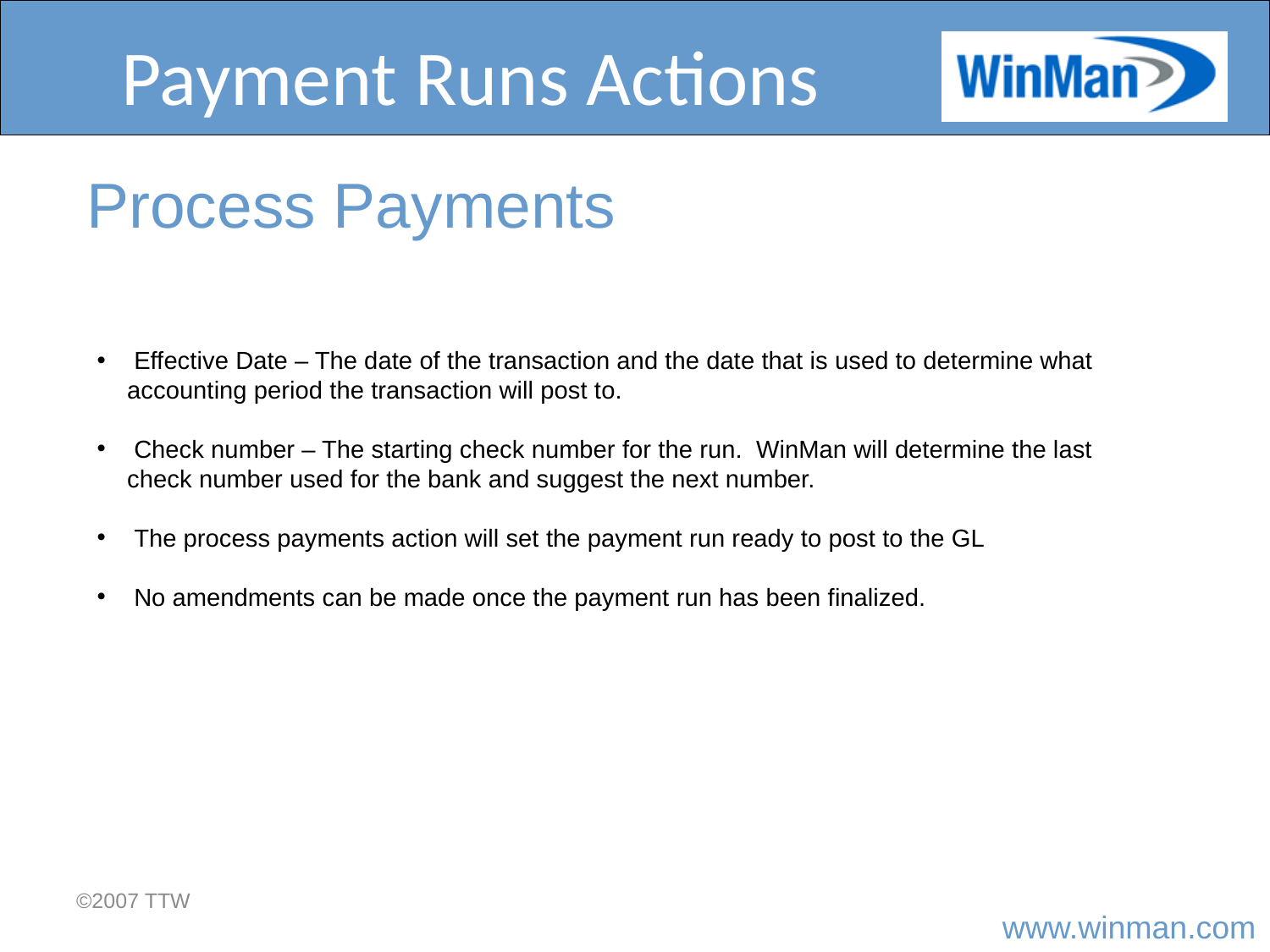

# Payment Runs Actions
Process Payments
 Effective Date – The date of the transaction and the date that is used to determine what accounting period the transaction will post to.

 Check number – The starting check number for the run.  WinMan will determine the last check number used for the bank and suggest the next number.

 The process payments action will set the payment run ready to post to the GL

 No amendments can be made once the payment run has been finalized.
©2007 TTW